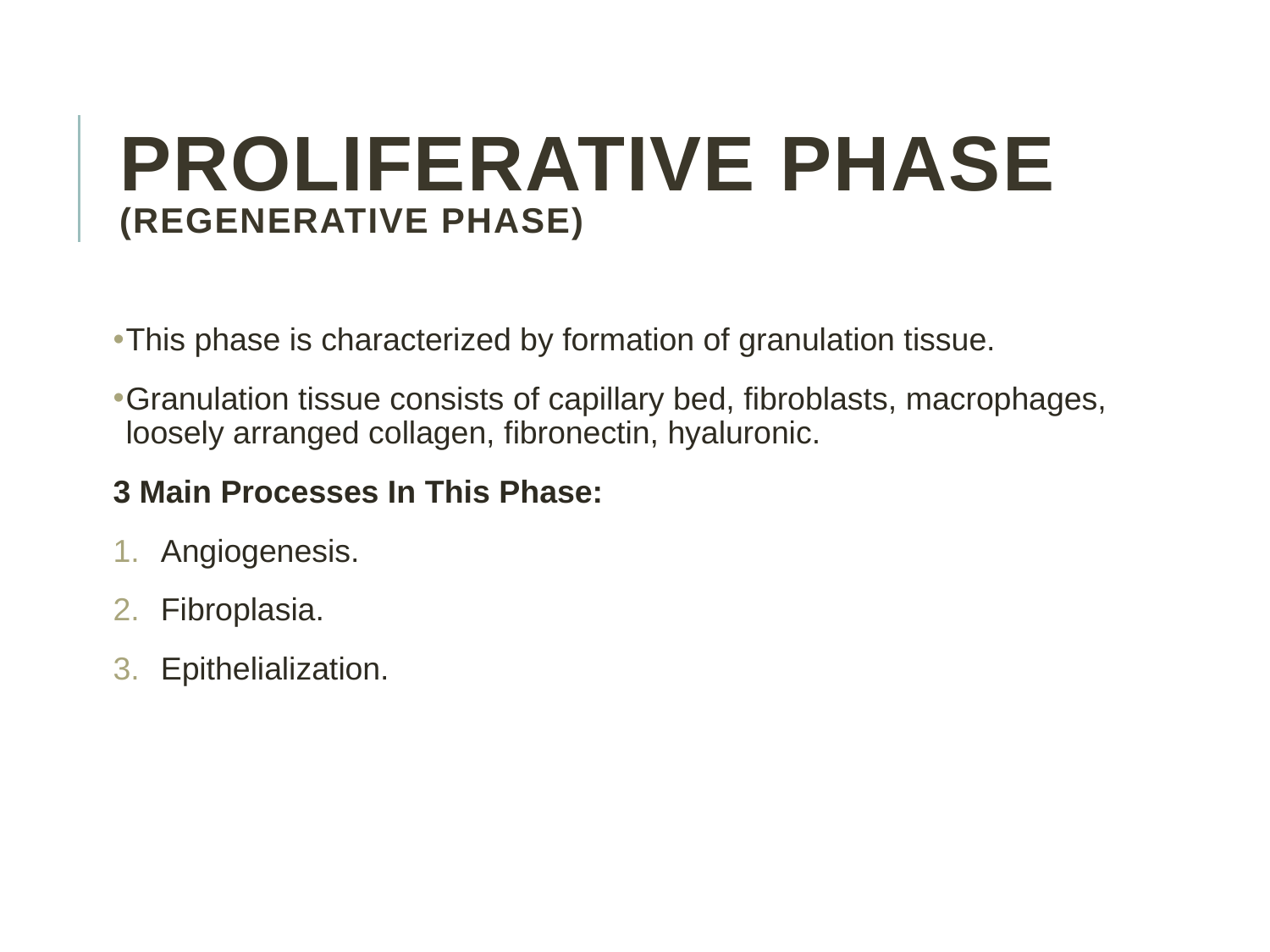

PROLIFERATIVE PHASE (REGENERATIVE PHASE)

This phase is characterized by formation of granulation tissue.
Granulation tissue consists of capillary bed, fibroblasts, macrophages, loosely arranged collagen, fibronectin, hyaluronic.
3 Main Processes In This Phase:
Angiogenesis.
Fibroplasia.
Epithelialization.